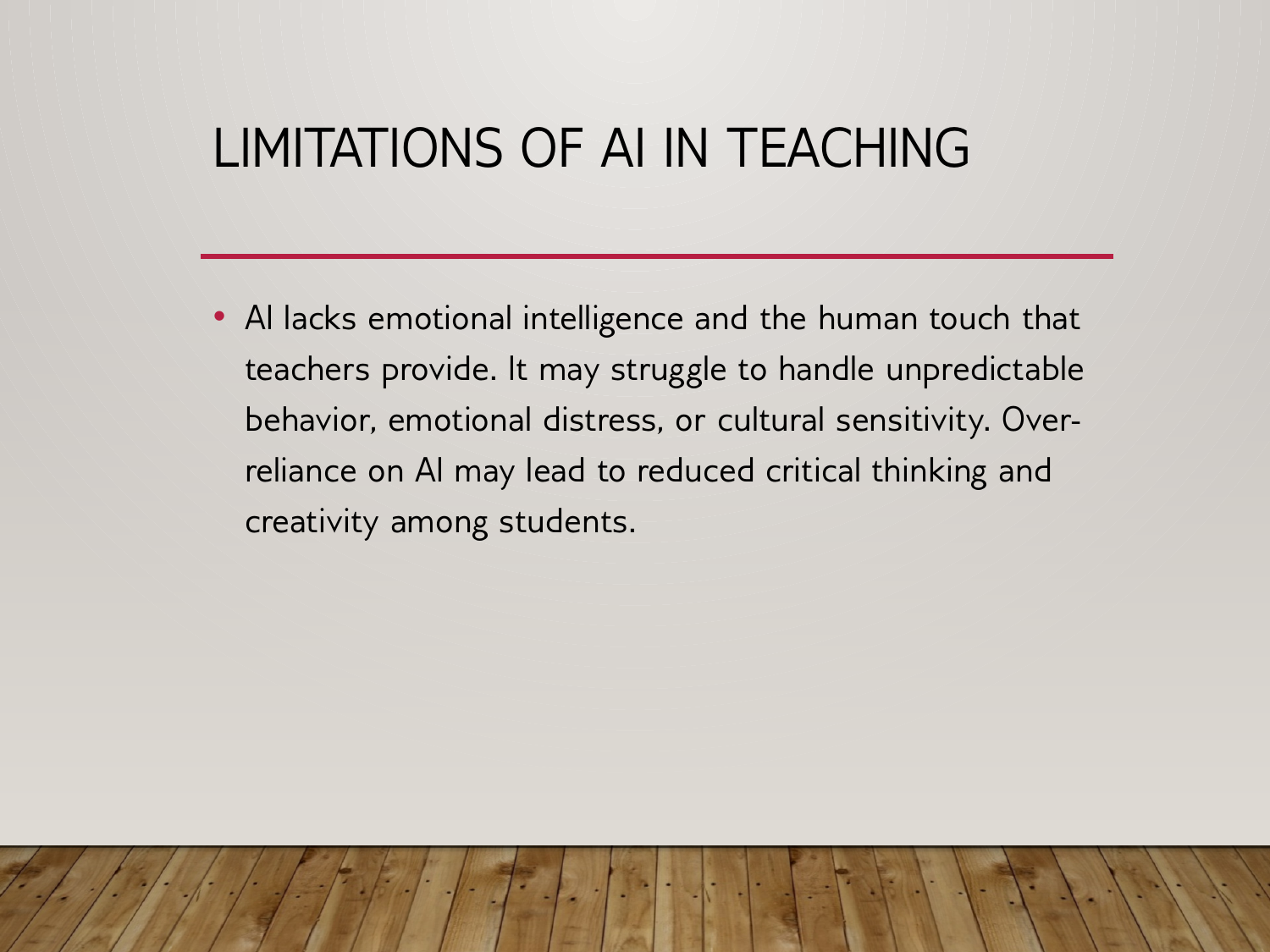

# Limitations of AI in Teaching
AI lacks emotional intelligence and the human touch that teachers provide. It may struggle to handle unpredictable behavior, emotional distress, or cultural sensitivity. Over-reliance on AI may lead to reduced critical thinking and creativity among students.